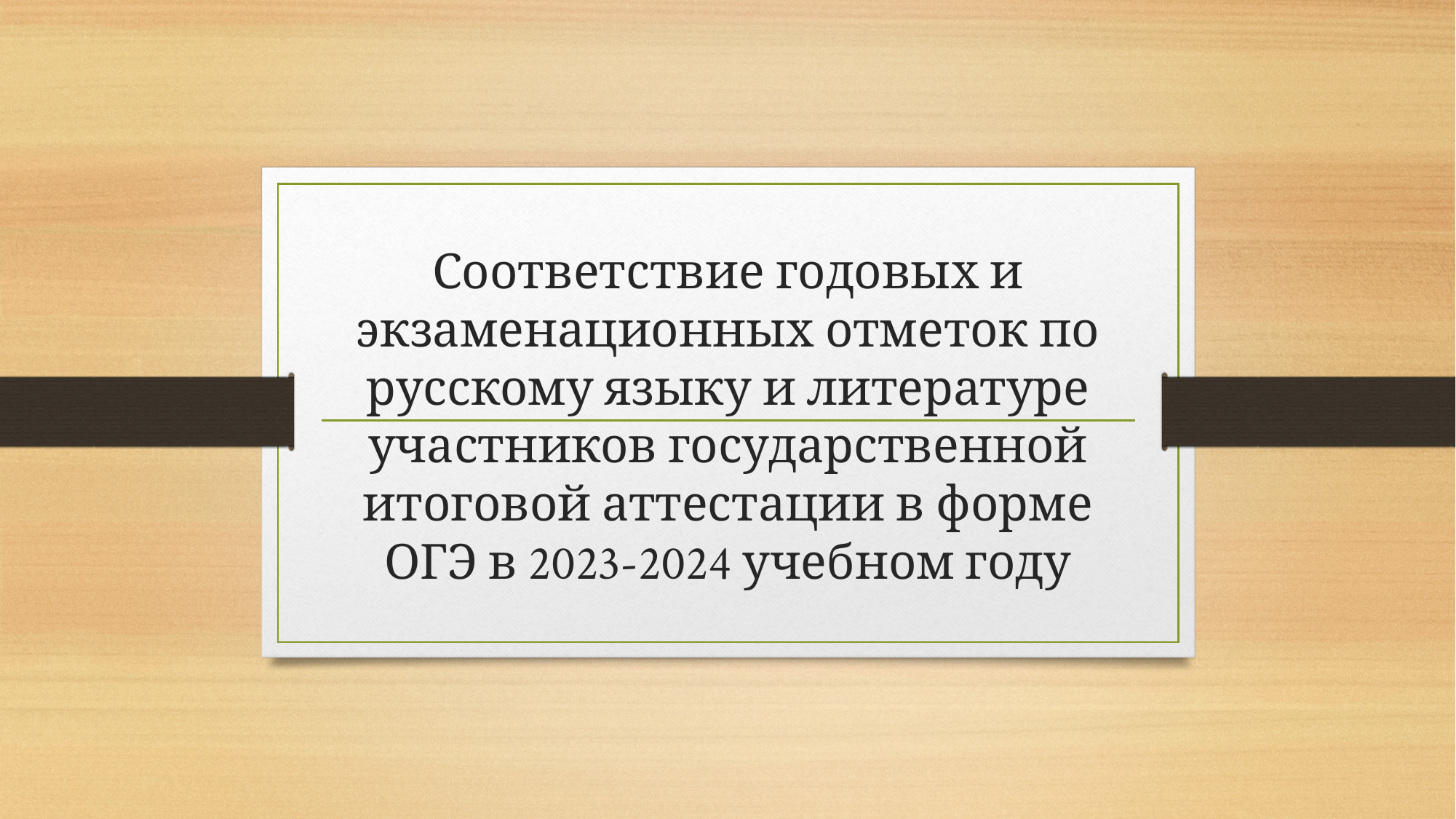

# Соответствие годовых и экзаменационных отметок по русскому языку и литературе участников государственной итоговой аттестации в форме ОГЭ в 2023-2024 учебном году